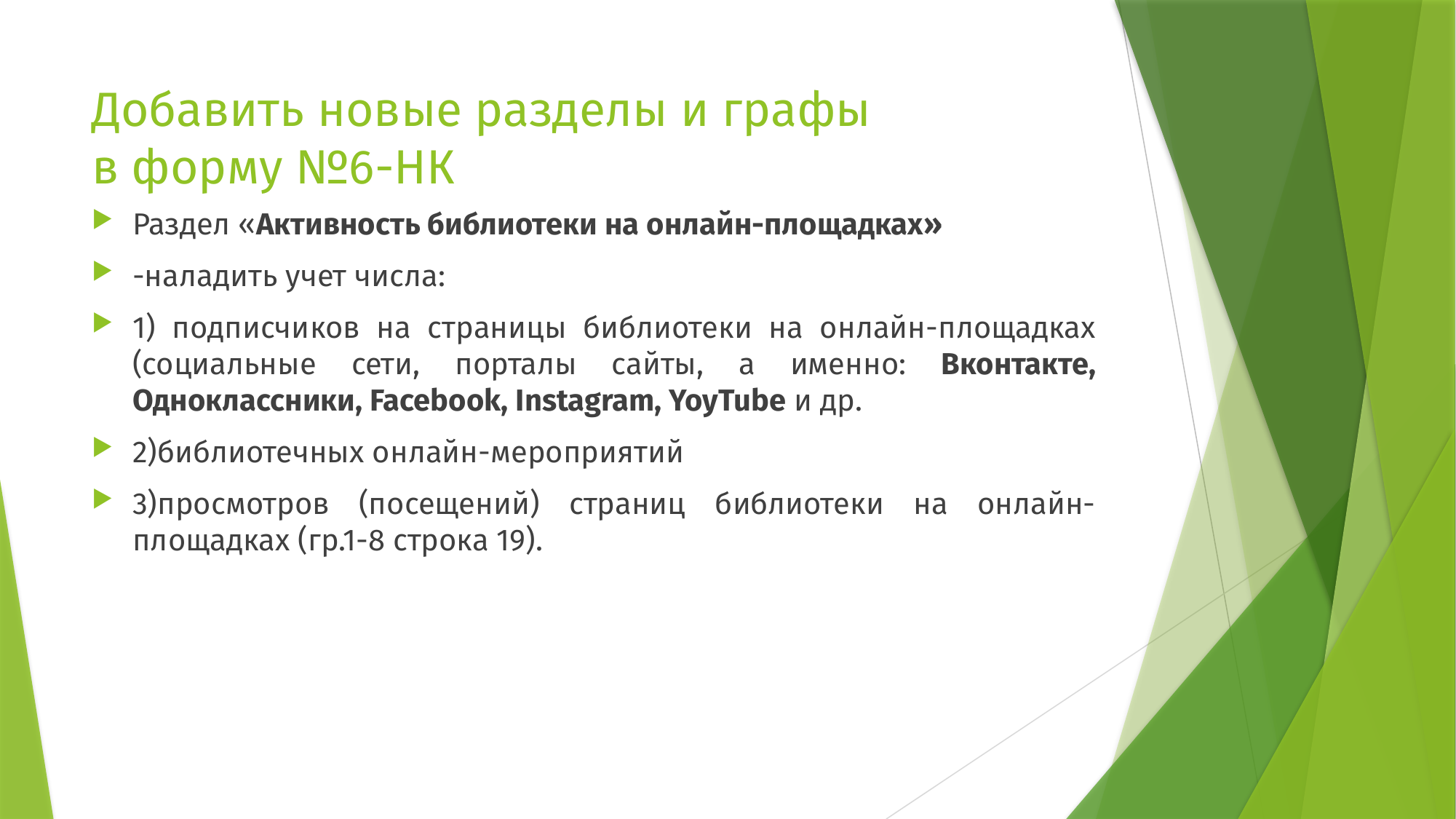

# Добавить новые разделы и графы в форму №6-НК
Раздел «Активность библиотеки на онлайн-площадках»
-наладить учет числа:
1) подписчиков на страницы библиотеки на онлайн-площадках (социальные сети, порталы сайты, а именно: Вконтакте, Одноклассники, Facebook, Instagram, YoyTube и др.
2)библиотечных онлайн-мероприятий
3)просмотров (посещений) страниц библиотеки на онлайн-площадках (гр.1-8 строка 19).